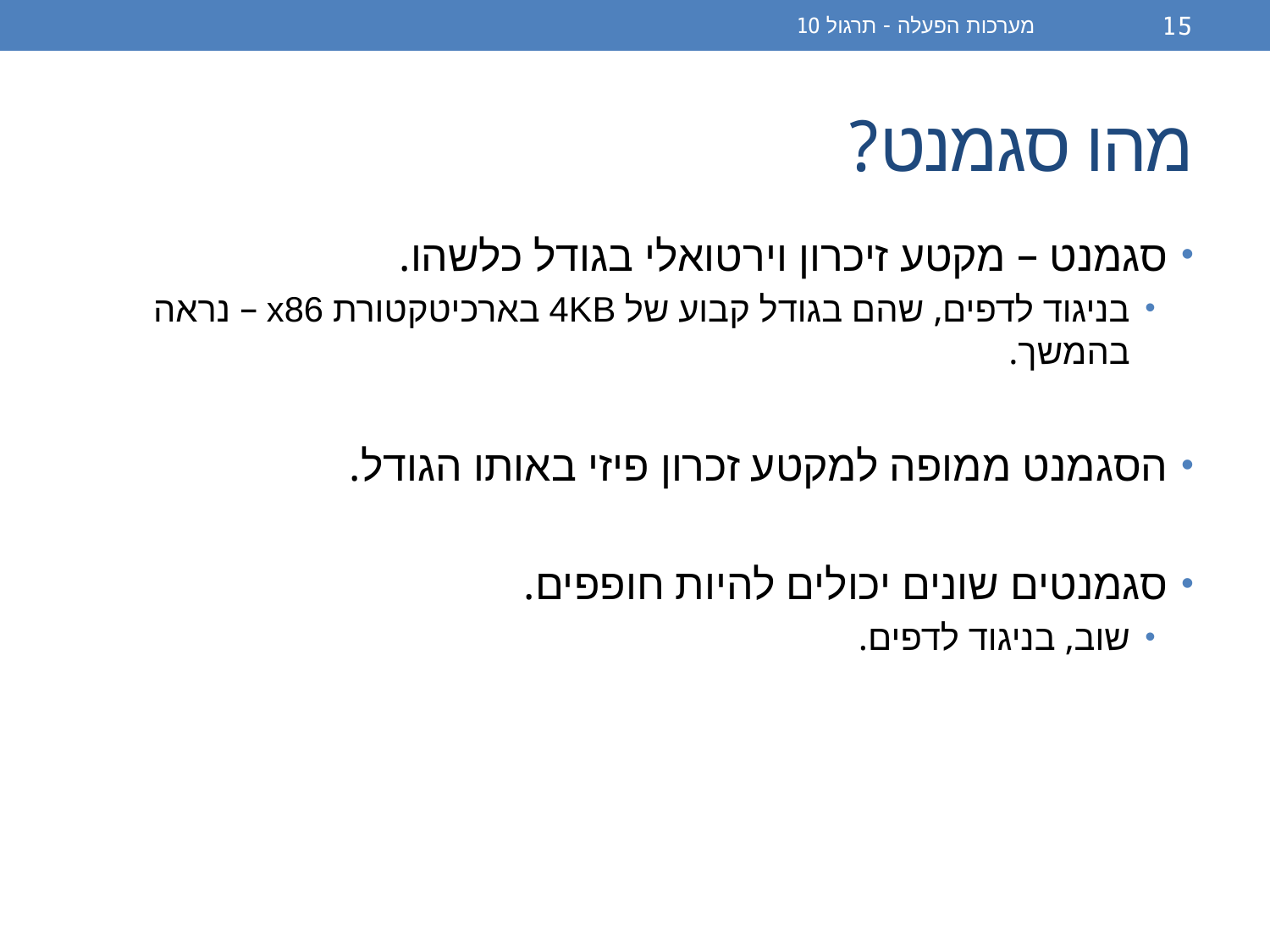

מערכות הפעלה - תרגול 10
15
# מהו סגמנט?
סגמנט – מקטע זיכרון וירטואלי בגודל כלשהו.
בניגוד לדפים, שהם בגודל קבוע של 4KB בארכיטקטורת x86 – נראה בהמשך.

הסגמנט ממופה למקטע זכרון פיזי באותו הגודל.

סגמנטים שונים יכולים להיות חופפים.
שוב, בניגוד לדפים.